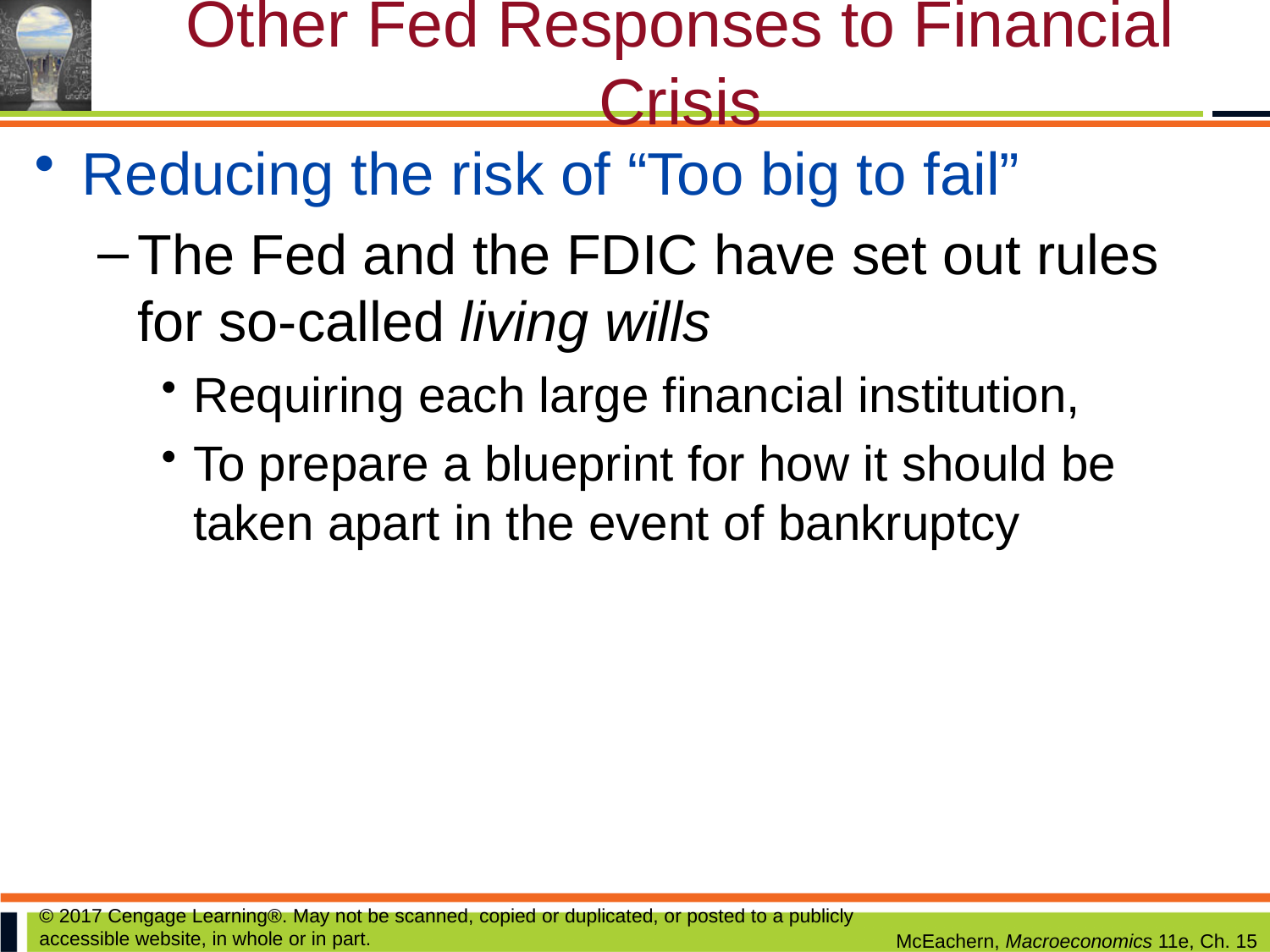

# Other Fed Responses to Financial Crisis
Reducing the risk of “Too big to fail”
The Fed and the FDIC have set out rules for so-called living wills
Requiring each large financial institution,
To prepare a blueprint for how it should be taken apart in the event of bankruptcy
© 2017 Cengage Learning®. May not be scanned, copied or duplicated, or posted to a publicly accessible website, in whole or in part.